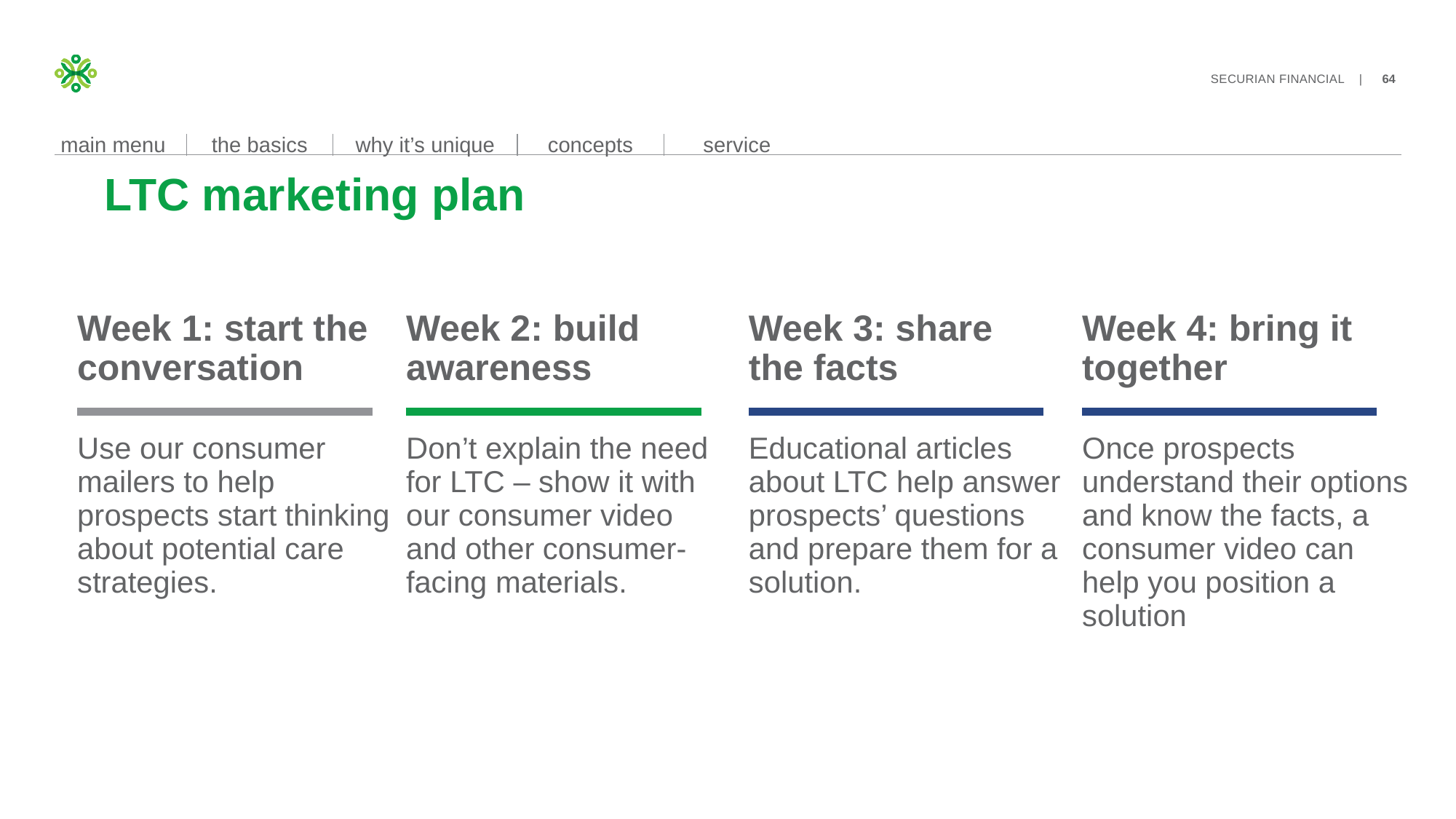

# LTC marketing plan
Week 1: start the conversation
Use our consumer mailers to help prospects start thinking about potential care strategies.
Week 2: build awareness
Don’t explain the need for LTC – show it with our consumer video and other consumer-facing materials.
Week 3: share the facts
Educational articles about LTC help answer prospects’ questions and prepare them for a solution.
Week 4: bring it together
Once prospects understand their options and know the facts, a consumer video can help you position a solution